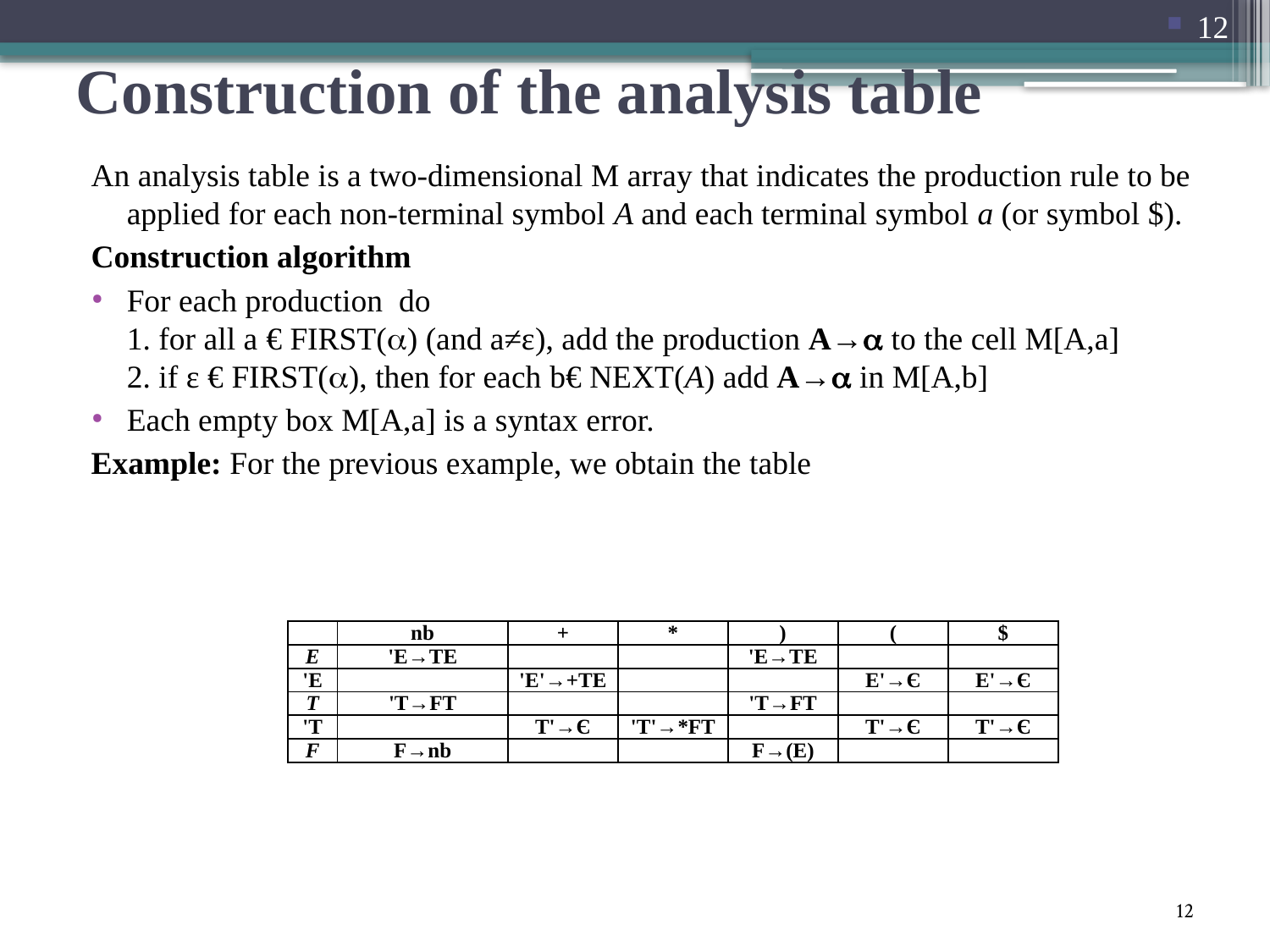

12
# Construction of the analysis table
An analysis table is a two-dimensional M array that indicates the production rule to be applied for each non-terminal symbol A and each terminal symbol a (or symbol $).
Construction algorithm
For each production  do
1. for all a € FIRST(α) (and a≠ε), add the production A→α to the cell M[A,a]
2. if ε € FIRST(α), then for each b€ NEXT(A) add A→α in M[A,b]
Each empty box M[A,a] is a syntax error.
Example: For the previous example, we obtain the table

|  | nb | + | \* | ( | ) | $ |
| --- | --- | --- | --- | --- | --- | --- |
| E | E→TE' |  |  | E→TE' |  |  |
| E' |  | E'→+TE' |  |  | E'→Є | E'→Є |
| T | T→FT' |  |  | T→FT' |  |  |
| T' |  | T'→Є | T'→\*FT' |  | T'→Є | T'→Є |
| F | F→nb |  |  | F→(E) |  |  |
12